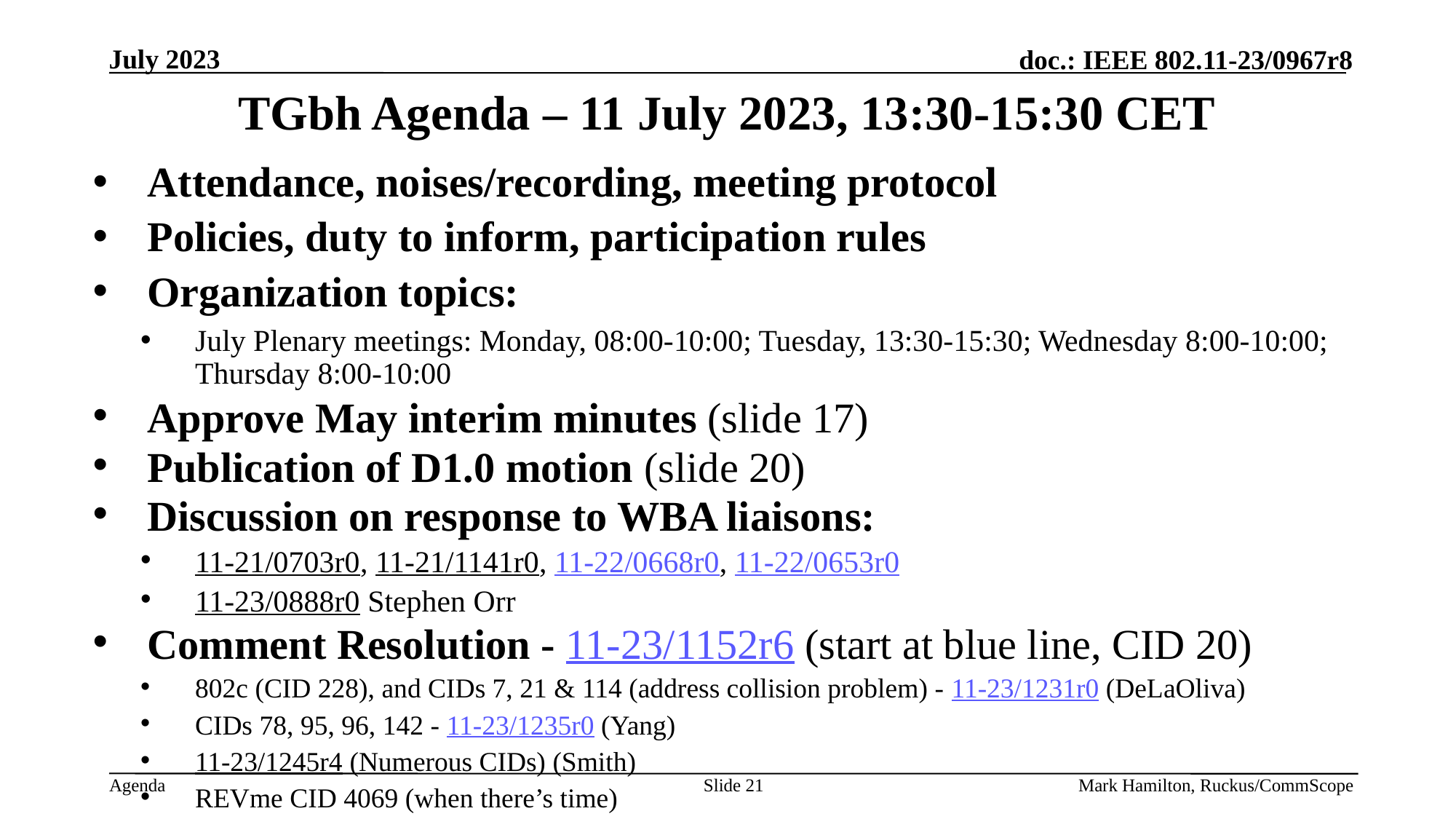

# TGbh Agenda – 11 July 2023, 13:30-15:30 CET
Attendance, noises/recording, meeting protocol
Policies, duty to inform, participation rules
Organization topics:
July Plenary meetings: Monday, 08:00-10:00; Tuesday, 13:30-15:30; Wednesday 8:00-10:00; Thursday 8:00-10:00
Approve May interim minutes (slide 17)
Publication of D1.0 motion (slide 20)
Discussion on response to WBA liaisons:
11-21/0703r0, 11-21/1141r0, 11-22/0668r0, 11-22/0653r0
11-23/0888r0 Stephen Orr
Comment Resolution - 11-23/1152r6 (start at blue line, CID 20)
802c (CID 228), and CIDs 7, 21 & 114 (address collision problem) - 11-23/1231r0 (DeLaOliva)
CIDs 78, 95, 96, 142 - 11-23/1235r0 (Yang)
11-23/1245r4 (Numerous CIDs) (Smith)
REVme CID 4069 (when there’s time)

Slide 21